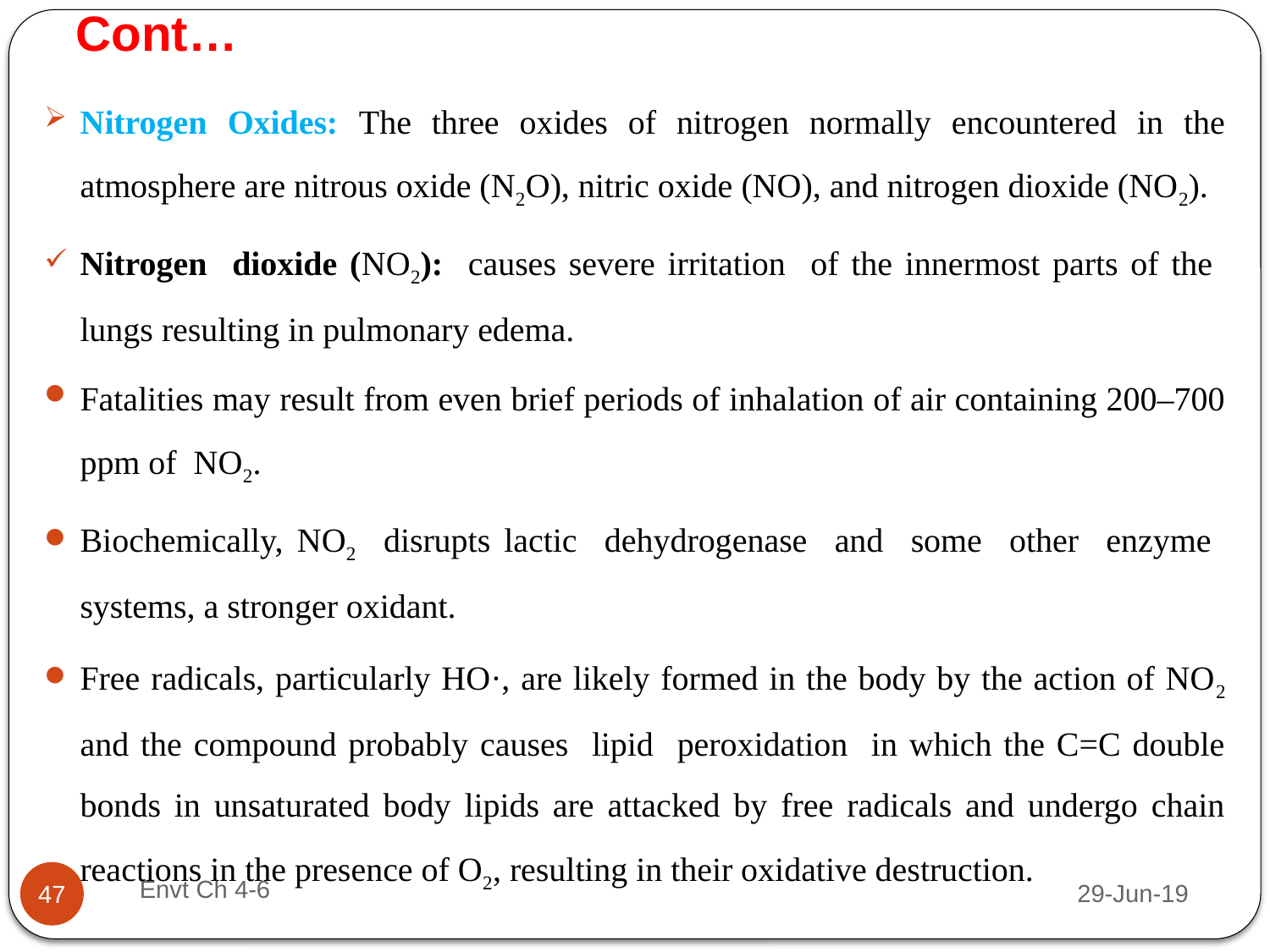

# Cont…
Nitrogen Oxides: The three oxides of nitrogen normally encountered in the atmosphere are nitrous oxide (N2O), nitric oxide (NO), and nitrogen dioxide (NO2).
Nitrogen  dioxide (NO2):  causes severe irritation  of the innermost parts of the  lungs resulting in pulmonary edema.
Fatalities may result from even brief periods of inhalation of air containing 200–700 ppm of  NO2.
Biochemically, NO2  disrupts lactic  dehydrogenase  and  some  other  enzyme  systems, a stronger oxidant.
Free radicals, particularly HO·, are likely formed in the body by the action of NO2 and the compound probably causes  lipid  peroxidation  in which the C=C double bonds in unsaturated body lipids are attacked by free radicals and undergo chain reactions in the presence of O2, resulting in their oxidative destruction.
Envt Ch 4-6
29-Jun-19
47